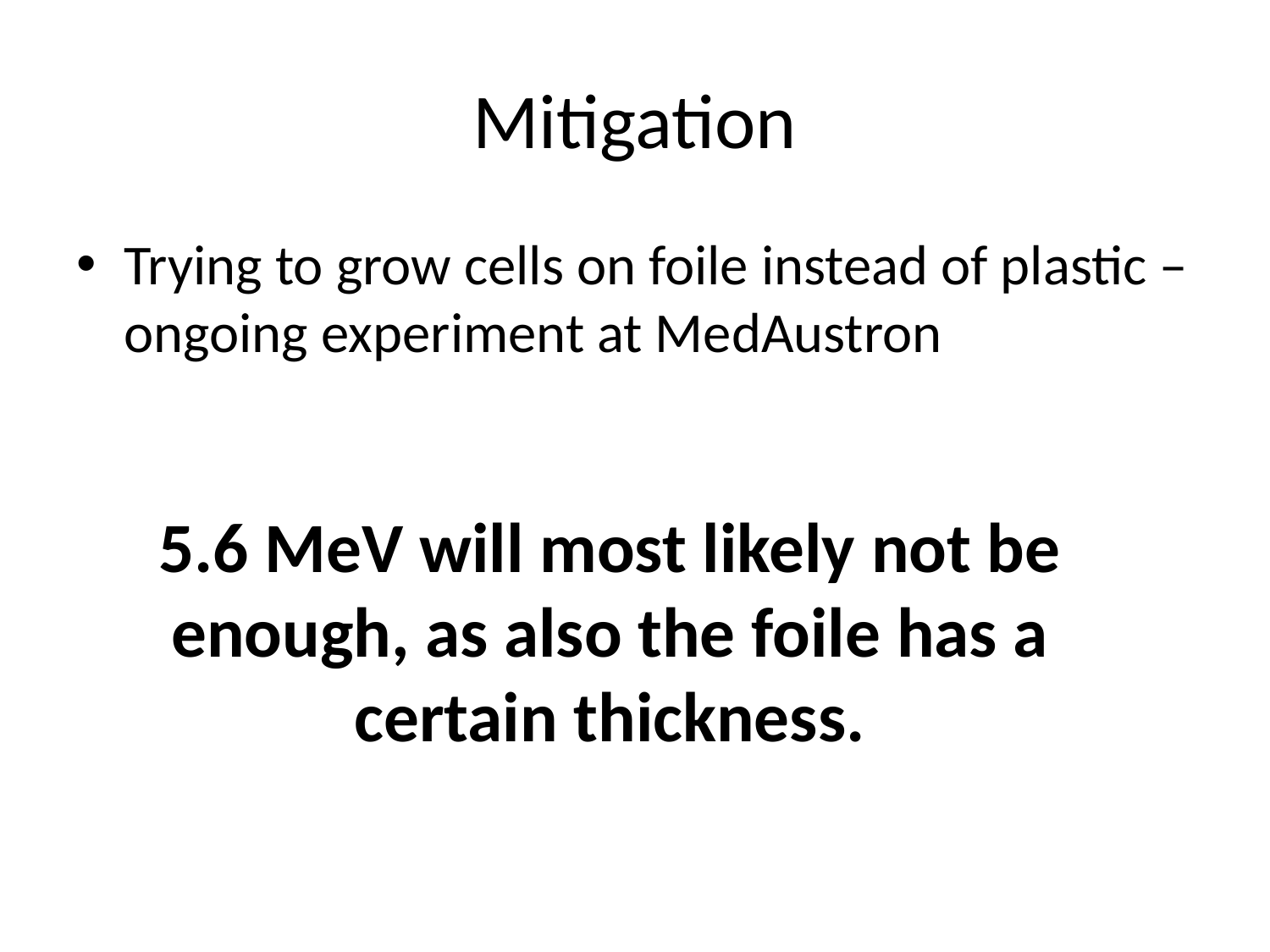

# Mitigation
Trying to grow cells on foile instead of plastic – ongoing experiment at MedAustron

5.6 MeV will most likely not be enough, as also the foile has a certain thickness.